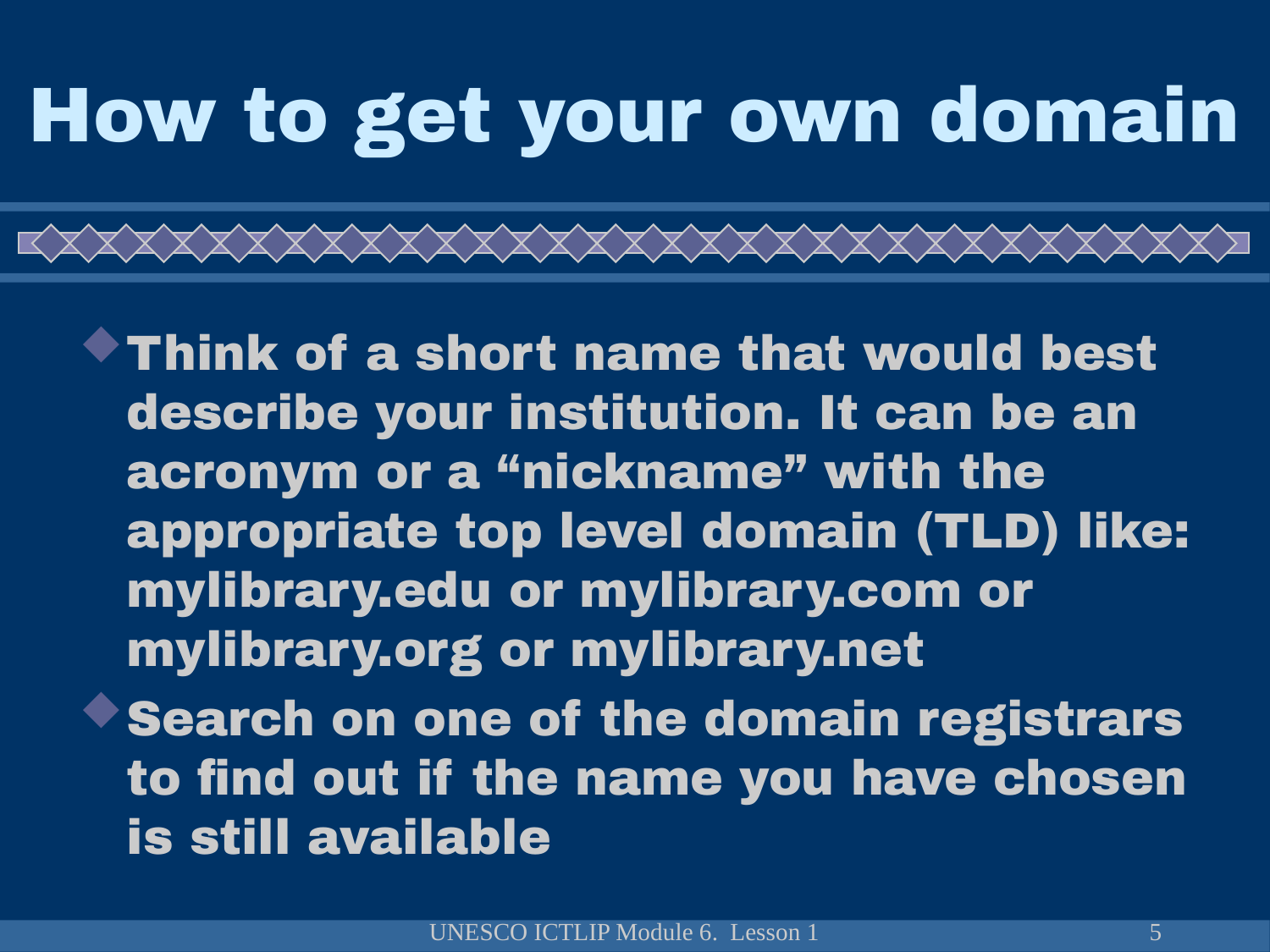

# How to get your own domain
Think of a short name that would best describe your institution. It can be an acronym or a “nickname” with the appropriate top level domain (TLD) like: mylibrary.edu or mylibrary.com or mylibrary.org or mylibrary.net
Search on one of the domain registrars to find out if the name you have chosen is still available
UNESCO ICTLIP Module 6.  Lesson 1
5